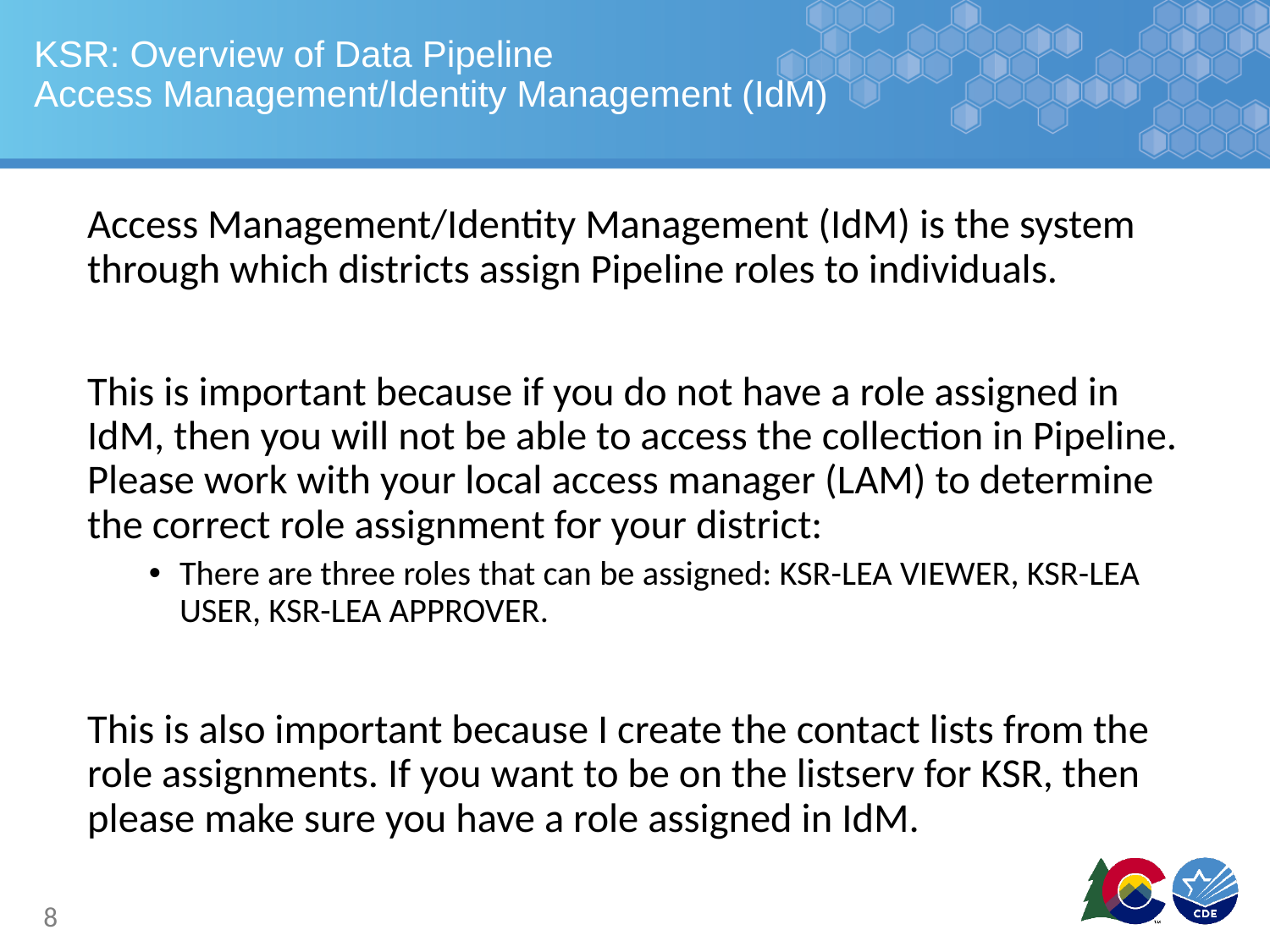

# KSR: Overview of Data Pipeline Access Management/Identity Management (IdM)
Access Management/Identity Management (IdM) is the system through which districts assign Pipeline roles to individuals.

This is important because if you do not have a role assigned in IdM, then you will not be able to access the collection in Pipeline. Please work with your local access manager (LAM) to determine the correct role assignment for your district:
There are three roles that can be assigned: KSR-LEA VIEWER, KSR-LEA USER, KSR-LEA APPROVER.

This is also important because I create the contact lists from the role assignments. If you want to be on the listserv for KSR, then please make sure you have a role assigned in IdM.

8